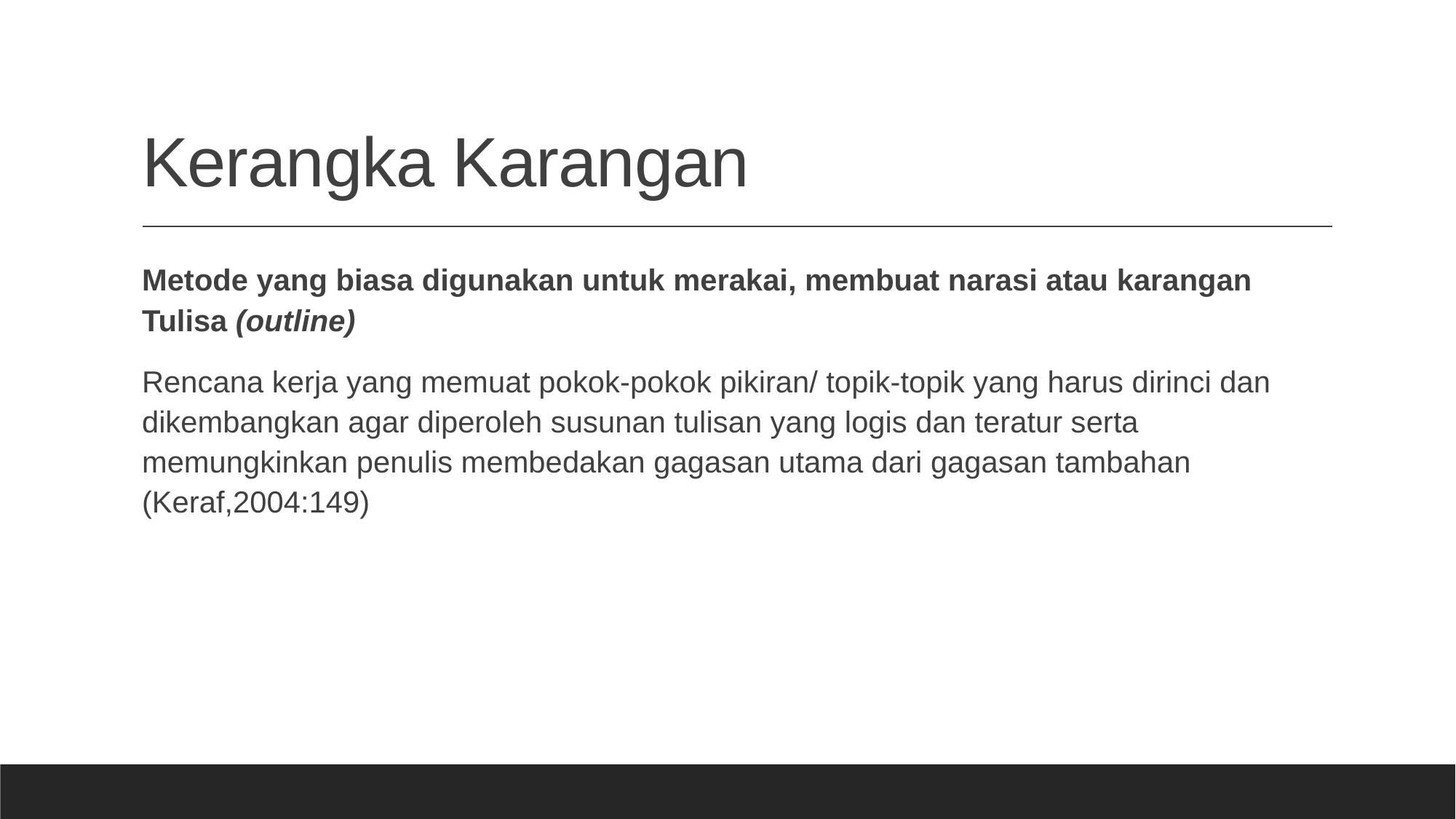

# Kerangka Karangan
Metode yang biasa digunakan untuk merakai, membuat narasi atau karangan Tulisa (outline)
Rencana kerja yang memuat pokok-pokok pikiran/ topik-topik yang harus dirinci dan dikembangkan agar diperoleh susunan tulisan yang logis dan teratur serta memungkinkan penulis membedakan gagasan utama dari gagasan tambahan (Keraf,2004:149)